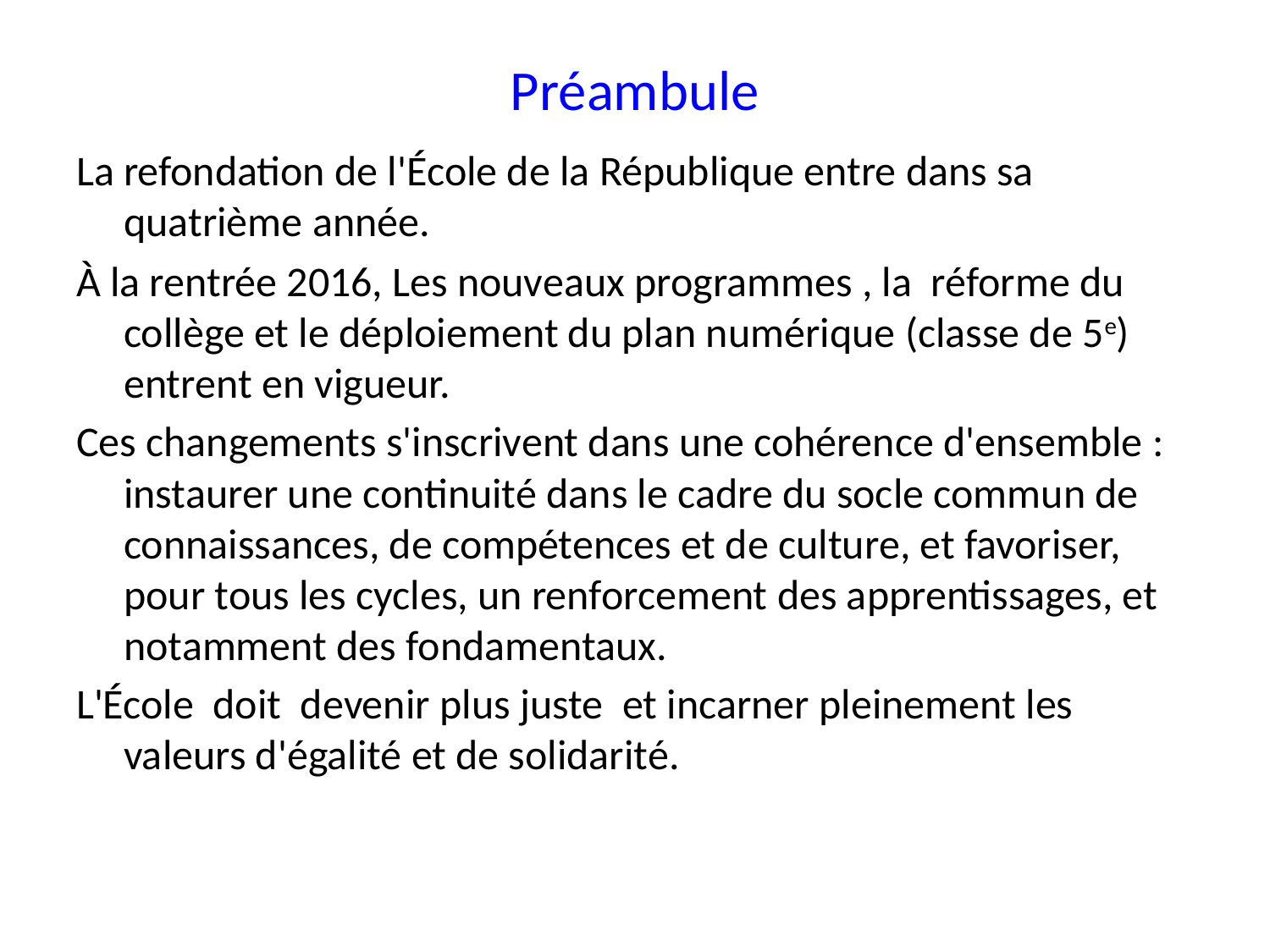

# Préambule
La refondation de l'École de la République entre dans sa quatrième année.
À la rentrée 2016, Les nouveaux programmes , la  réforme du collège et le déploiement du plan numérique (classe de 5e) entrent en vigueur.
Ces changements s'inscrivent dans une cohérence d'ensemble : instaurer une continuité dans le cadre du socle commun de connaissances, de compétences et de culture, et favoriser, pour tous les cycles, un renforcement des apprentissages, et notamment des fondamentaux.
L'École  doit  devenir plus juste  et incarner pleinement les valeurs d'égalité et de solidarité.